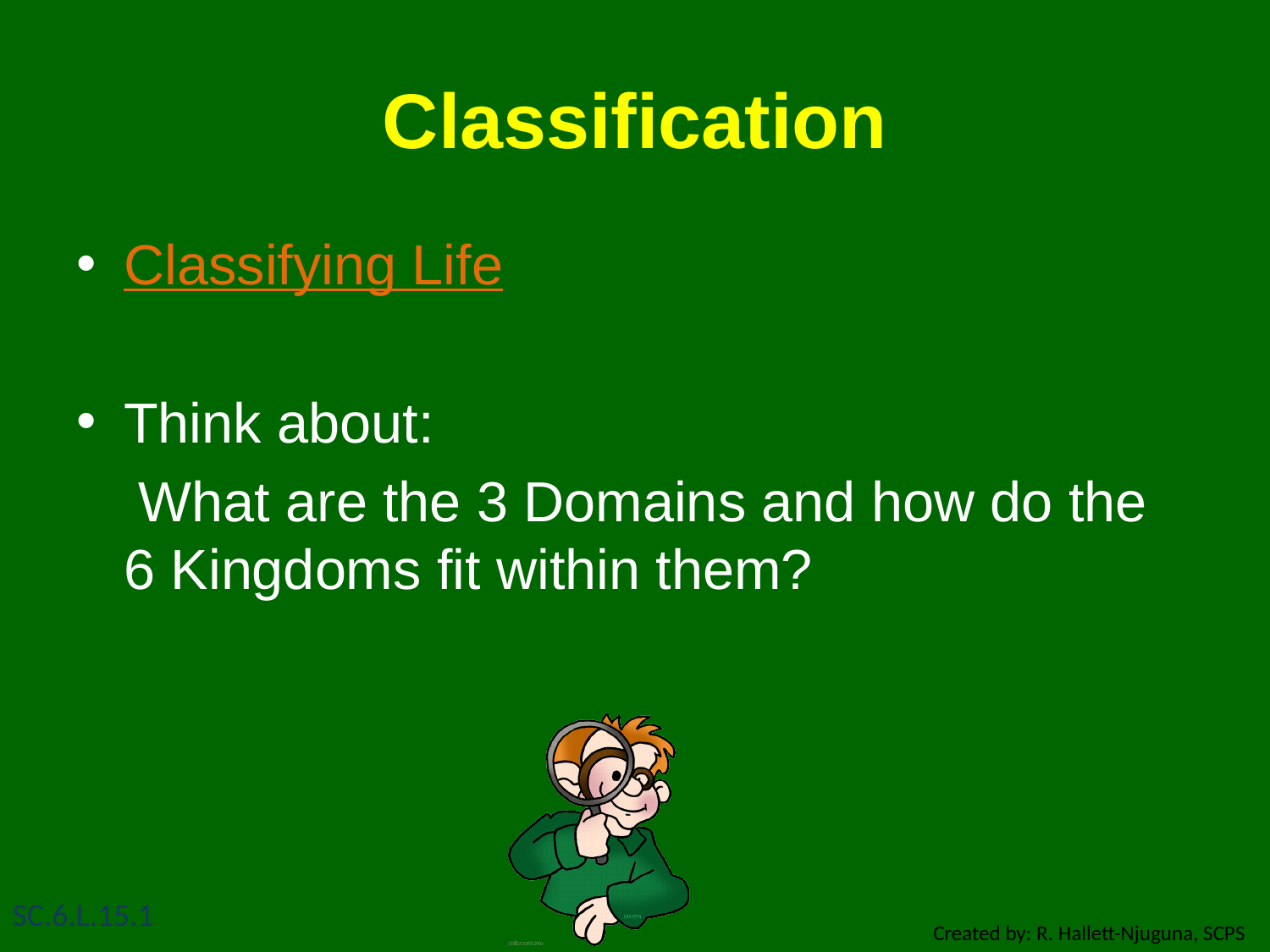

# Classification
Classifying Life

Think about:
    What are the 3 Domains and how do the 6 Kingdoms fit within them?
SC.6.L.15.1